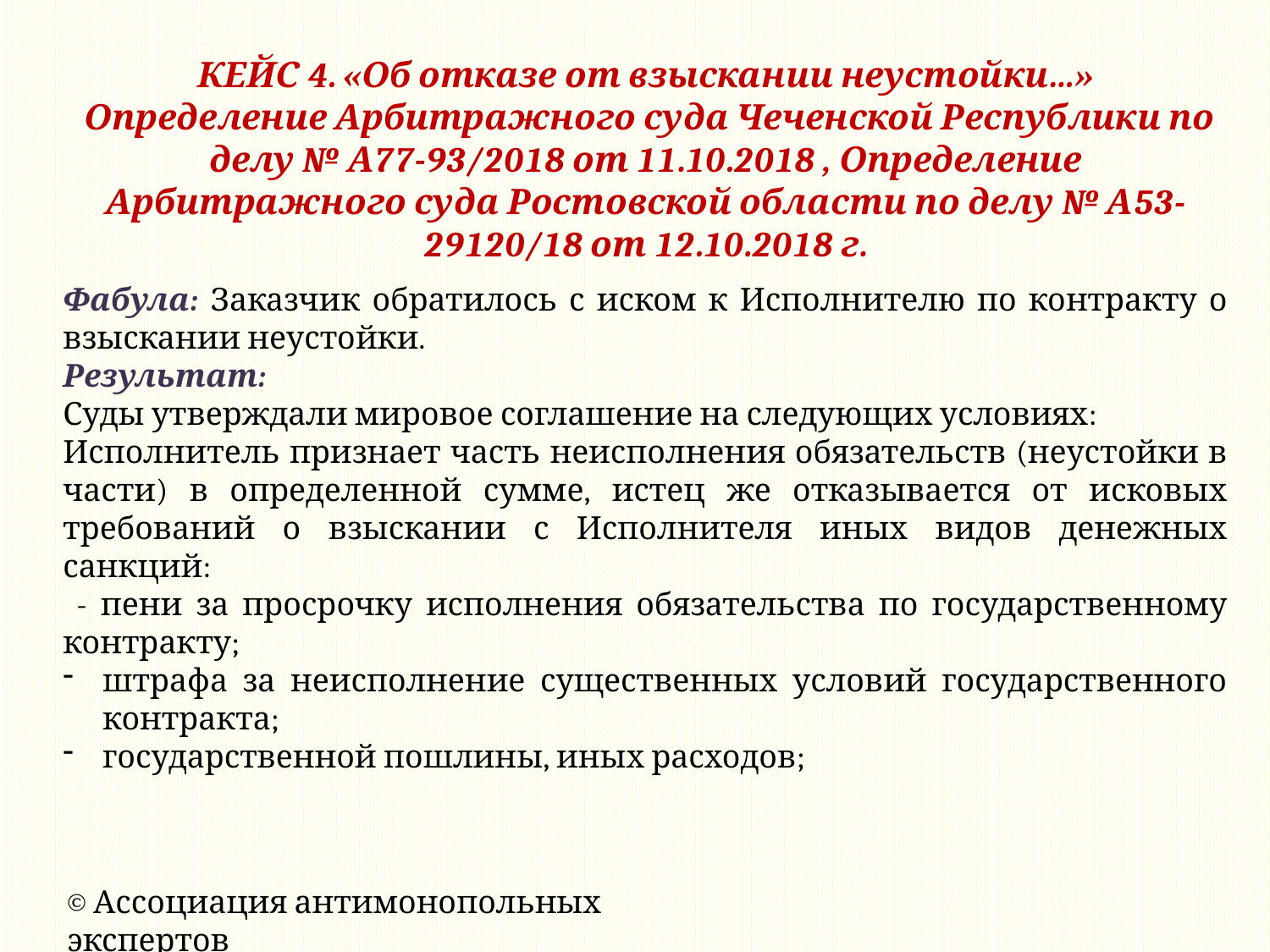

КЕЙС 4. «Об отказе от взыскании неустойки…»
 Определение Арбитражного суда Чеченской Республики по делу № А77-93/2018 от 11.10.2018 , Определение Арбитражного суда Ростовской области по делу № А53-29120/18 от 12.10.2018 г.

Фабула: Заказчик обратилось с иском к Исполнителю по контракту о взыскании неустойки.
Результат:
Суды утверждали мировое соглашение на следующих условиях:
Исполнитель признает часть неисполнения обязательств (неустойки в части) в определенной сумме, истец же отказывается от исковых требований о взыскании с Исполнителя иных видов денежных санкций:
 - пени за просрочку исполнения обязательства по государственному контракту;
штрафа за неисполнение существенных условий государственного контракта;
государственной пошлины, иных расходов;
© Ассоциация антимонопольных экспертов